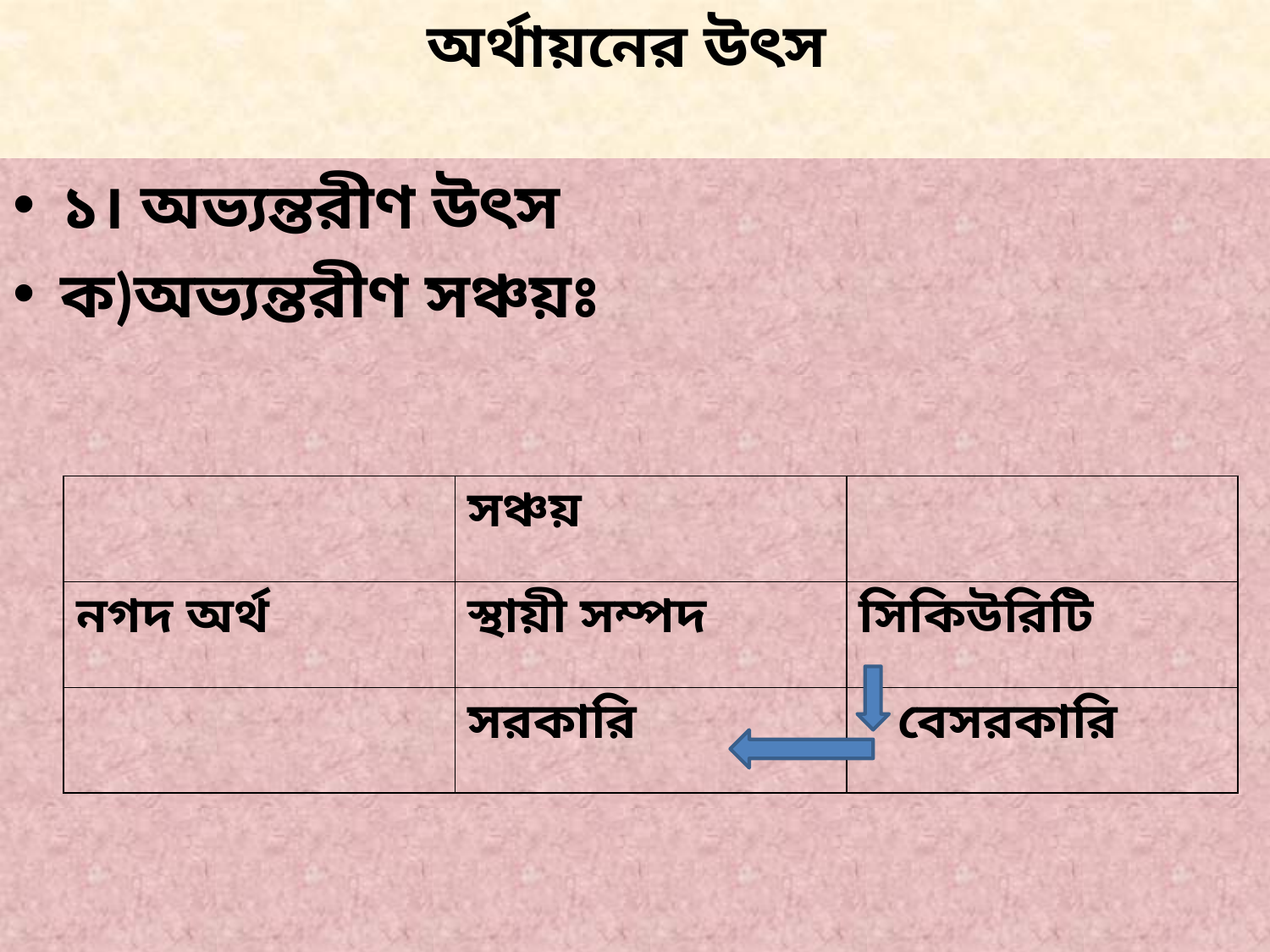

# অর্থায়নের উৎস
১। অভ্যন্তরীণ উৎস
ক)অভ্যন্তরীণ সঞ্চয়ঃ

|  | সঞ্চয় |  |
| --- | --- | --- |
| নগদ অর্থ | স্থায়ী সম্পদ | সিকিউরিটি |
|  | সরকারি | বেসরকারি |